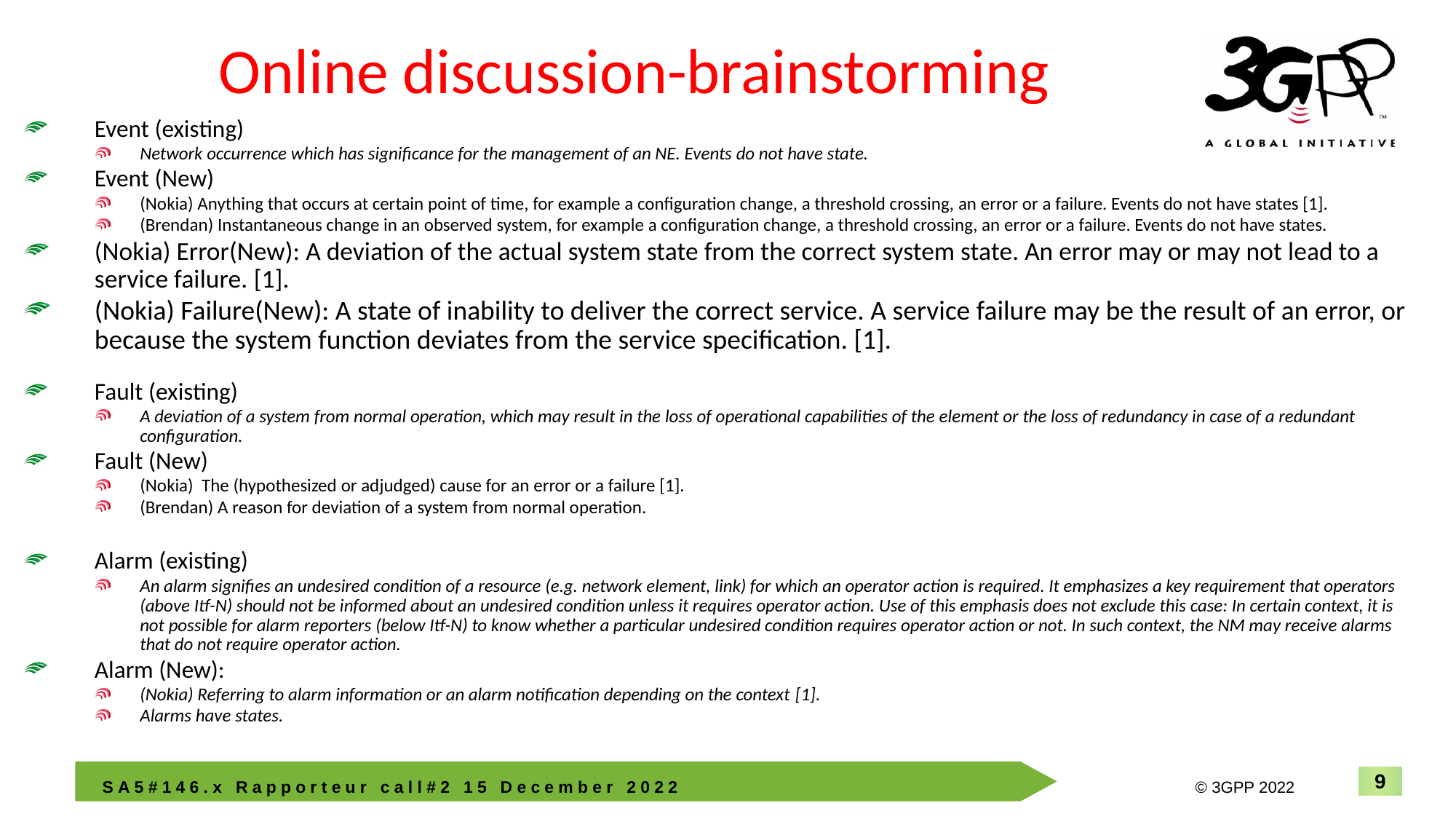

# Online discussion-brainstorming
Event (existing)
Network occurrence which has significance for the management of an NE. Events do not have state.
Event (New)
(Nokia) Anything that occurs at certain point of time, for example a configuration change, a threshold crossing, an error or a failure. Events do not have states [1].
(Brendan) Instantaneous change in an observed system, for example a configuration change, a threshold crossing, an error or a failure. Events do not have states.
(Nokia) Error(New): A deviation of the actual system state from the correct system state. An error may or may not lead to a service failure. [1].
(Nokia) Failure(New): A state of inability to deliver the correct service. A service failure may be the result of an error, or because the system function deviates from the service specification. [1].

Fault (existing)
A deviation of a system from normal operation, which may result in the loss of operational capabilities of the element or the loss of redundancy in case of a redundant configuration.
Fault (New)
(Nokia)  The (hypothesized or adjudged) cause for an error or a failure [1].
(Brendan) A reason for deviation of a system from normal operation.

Alarm (existing)
An alarm signifies an undesired condition of a resource (e.g. network element, link) for which an operator action is required. It emphasizes a key requirement that operators (above Itf-N) should not be informed about an undesired condition unless it requires operator action. Use of this emphasis does not exclude this case: In certain context, it is not possible for alarm reporters (below Itf-N) to know whether a particular undesired condition requires operator action or not. In such context, the NM may receive alarms that do not require operator action.
Alarm (New):
(Nokia) Referring to alarm information or an alarm notification depending on the context [1].
Alarms have states.